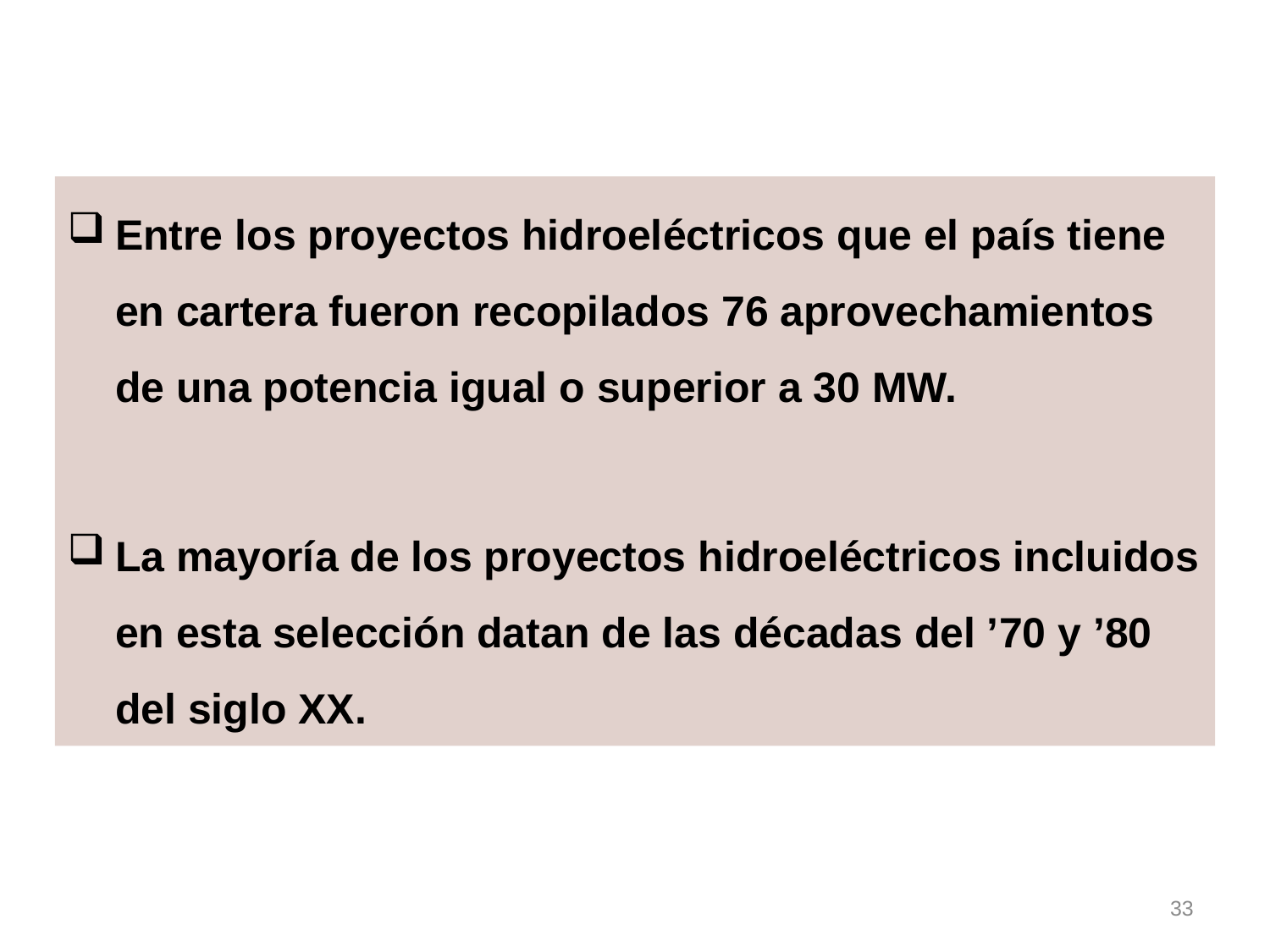

Entre los proyectos hidroeléctricos que el país tiene en cartera fueron recopilados 76 aprovechamientos de una potencia igual o superior a 30 MW.

La mayoría de los proyectos hidroeléctricos incluidos en esta selección datan de las décadas del ’70 y ’80 del siglo XX.
33